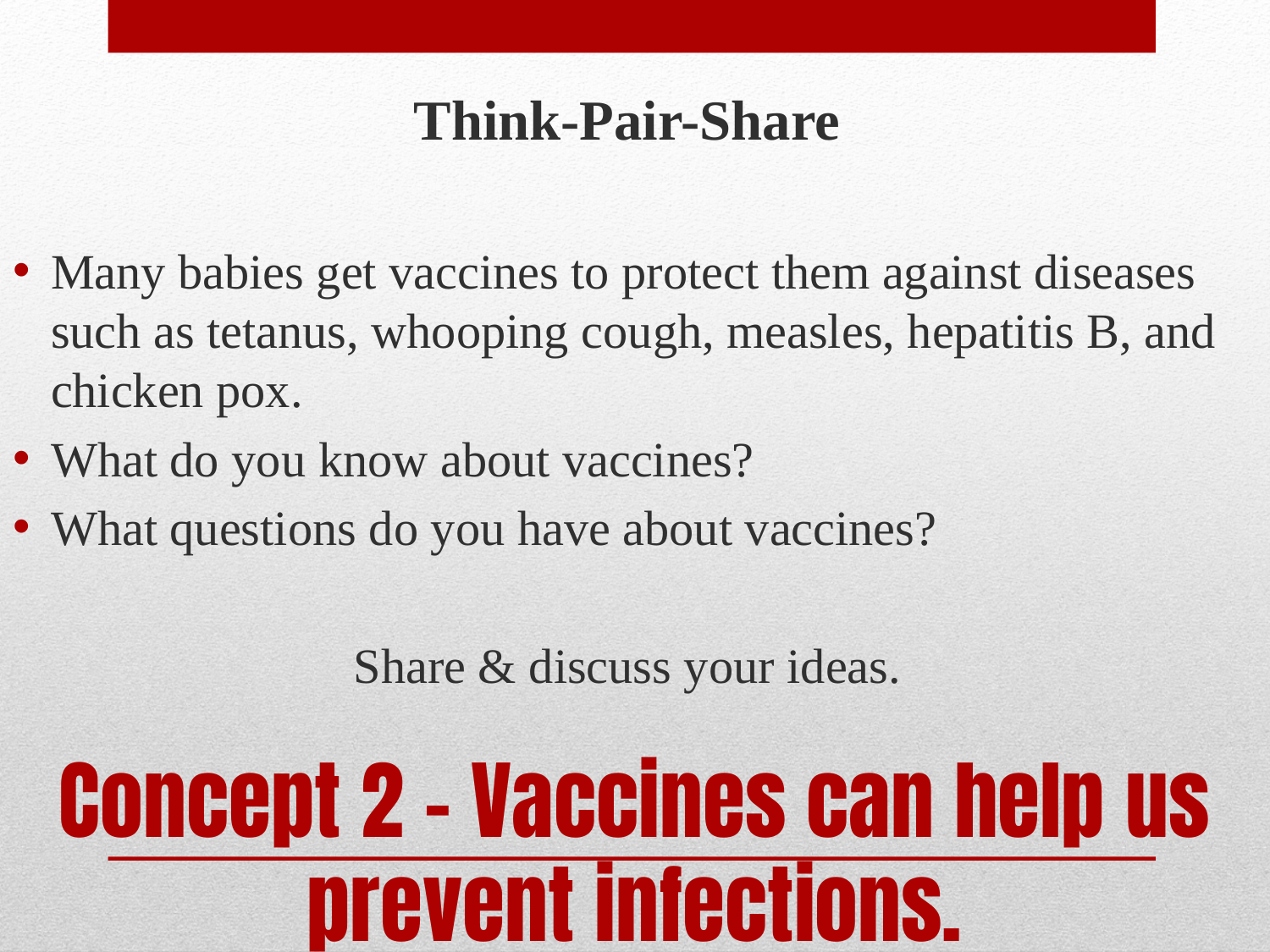

Think-Pair-Share

Many babies get vaccines to protect them against diseases such as tetanus, whooping cough, measles, hepatitis B, and chicken pox.
What do you know about vaccines?
What questions do you have about vaccines?

Share & discuss your ideas.
# Concept 2 – Vaccines can help us prevent infections.